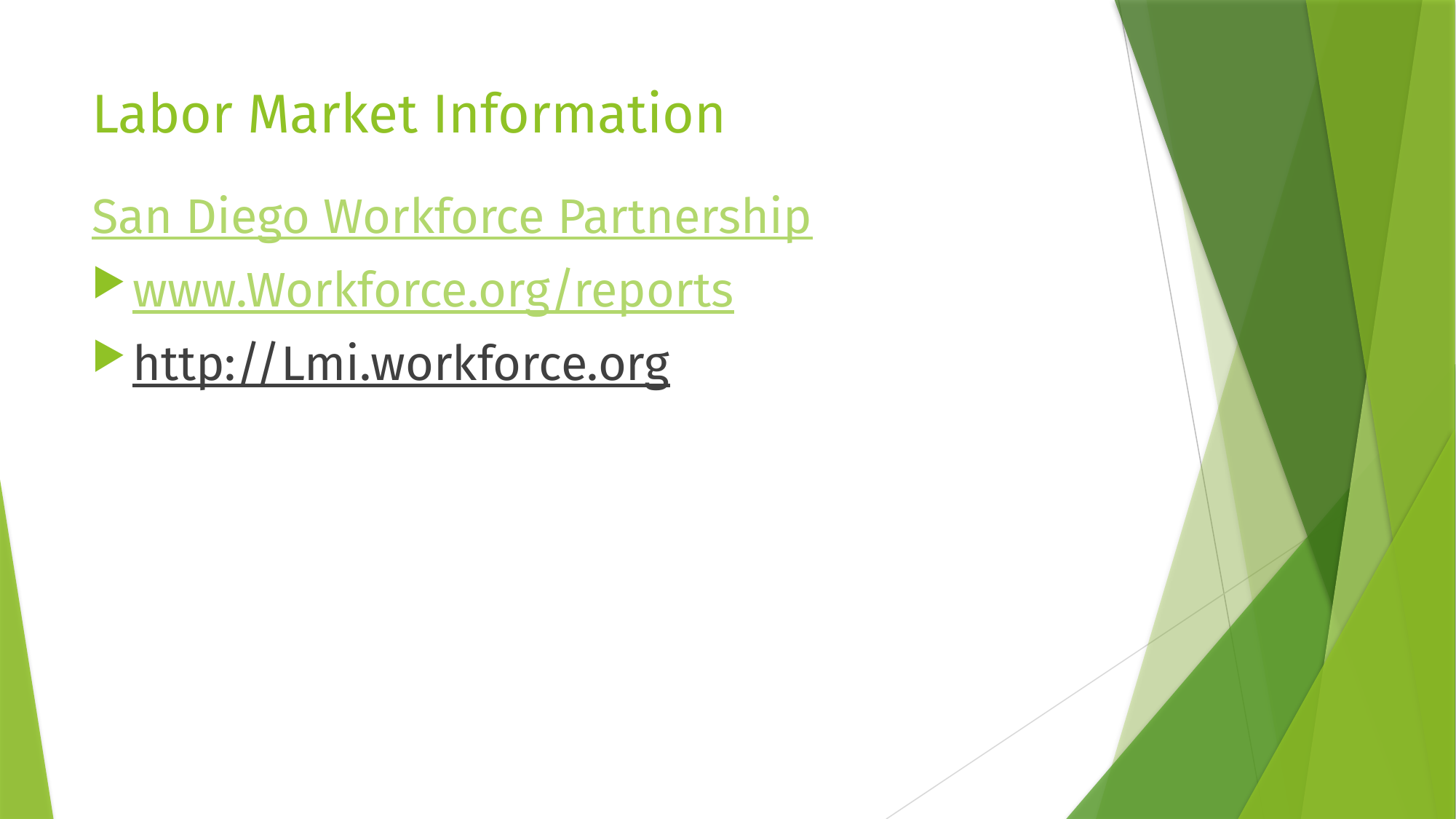

# Labor Market Information
San Diego Workforce Partnership
www.Workforce.org/reports
http://Lmi.workforce.org